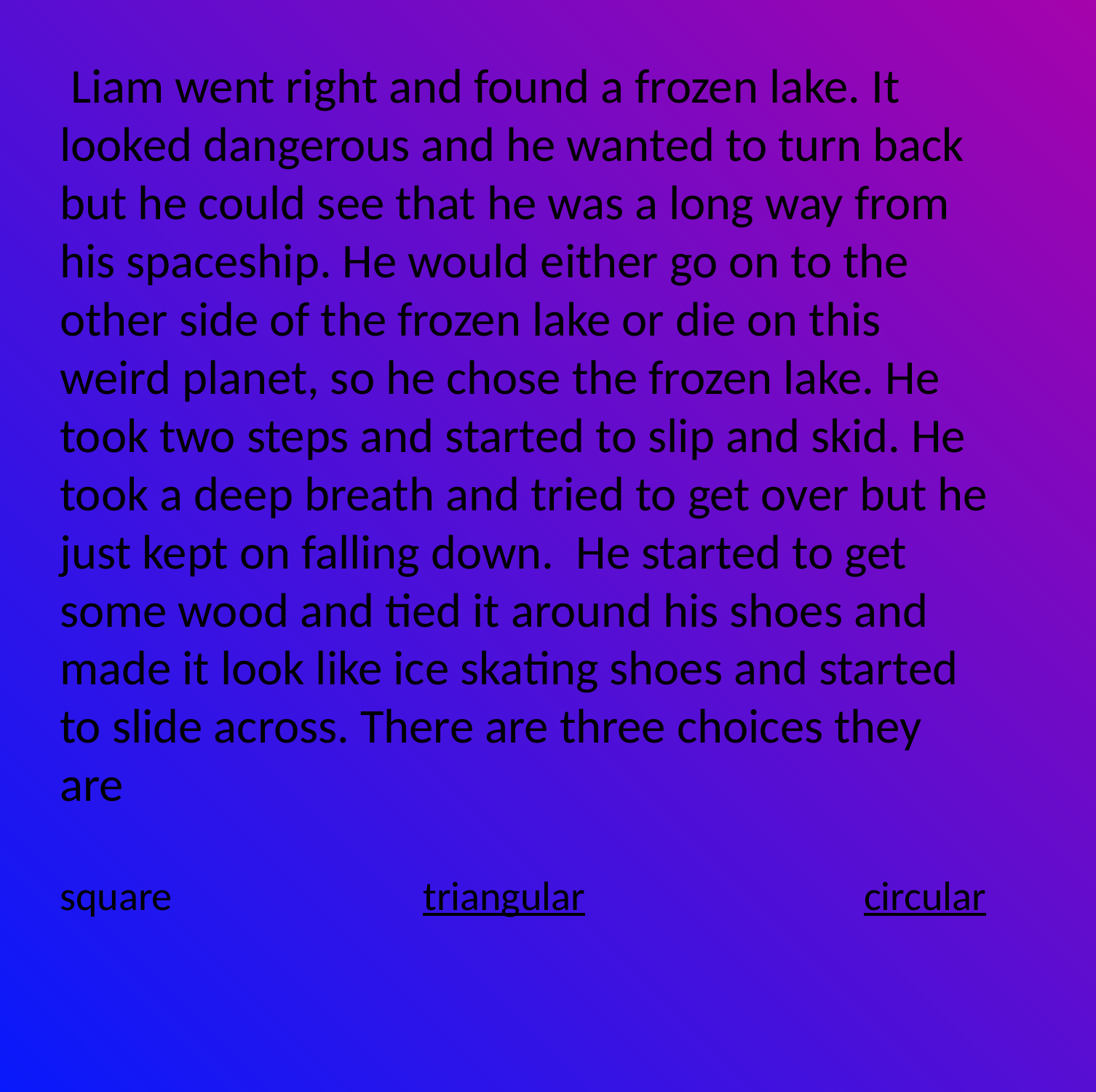

Liam went right and found a frozen lake. It looked dangerous and he wanted to turn back but he could see that he was a long way from his spaceship. He would either go on to the other side of the frozen lake or die on this weird planet, so he chose the frozen lake. He took two steps and started to slip and skid. He took a deep breath and tried to get over but he just kept on falling down.  He started to get some wood and tied it around his shoes and made it look like ice skating shoes and started to slide across. There are three choices they are

square                           triangular                              circular

#